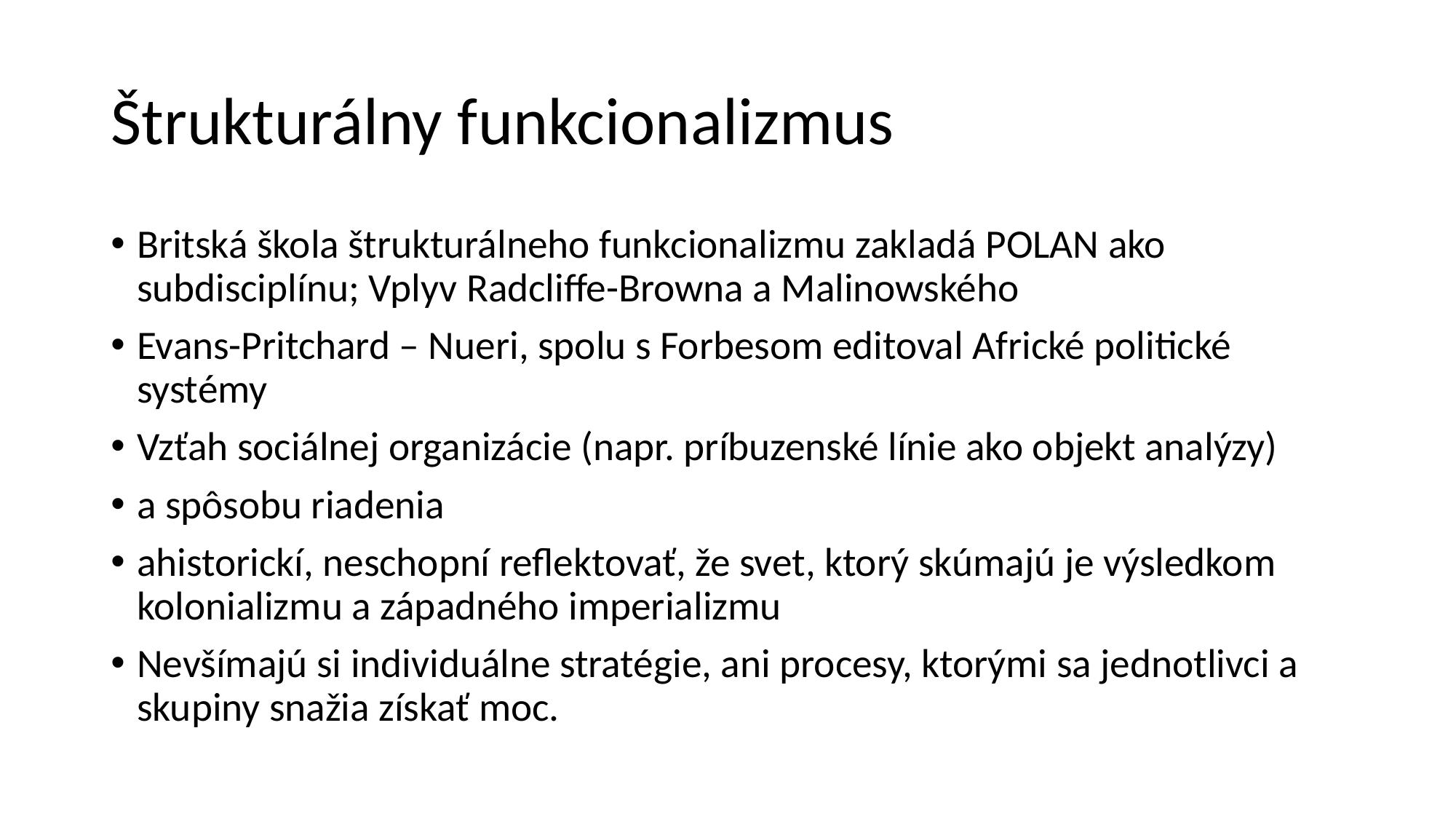

# Štrukturálny funkcionalizmus
Britská škola štrukturálneho funkcionalizmu zakladá POLAN ako subdisciplínu; Vplyv Radcliffe-Browna a Malinowského
Evans-Pritchard – Nueri, spolu s Forbesom editoval Africké politické systémy
Vzťah sociálnej organizácie (napr. príbuzenské línie ako objekt analýzy)
a spôsobu riadenia
ahistorickí, neschopní reflektovať, že svet, ktorý skúmajú je výsledkom kolonializmu a západného imperializmu
Nevšímajú si individuálne stratégie, ani procesy, ktorými sa jednotlivci a skupiny snažia získať moc.